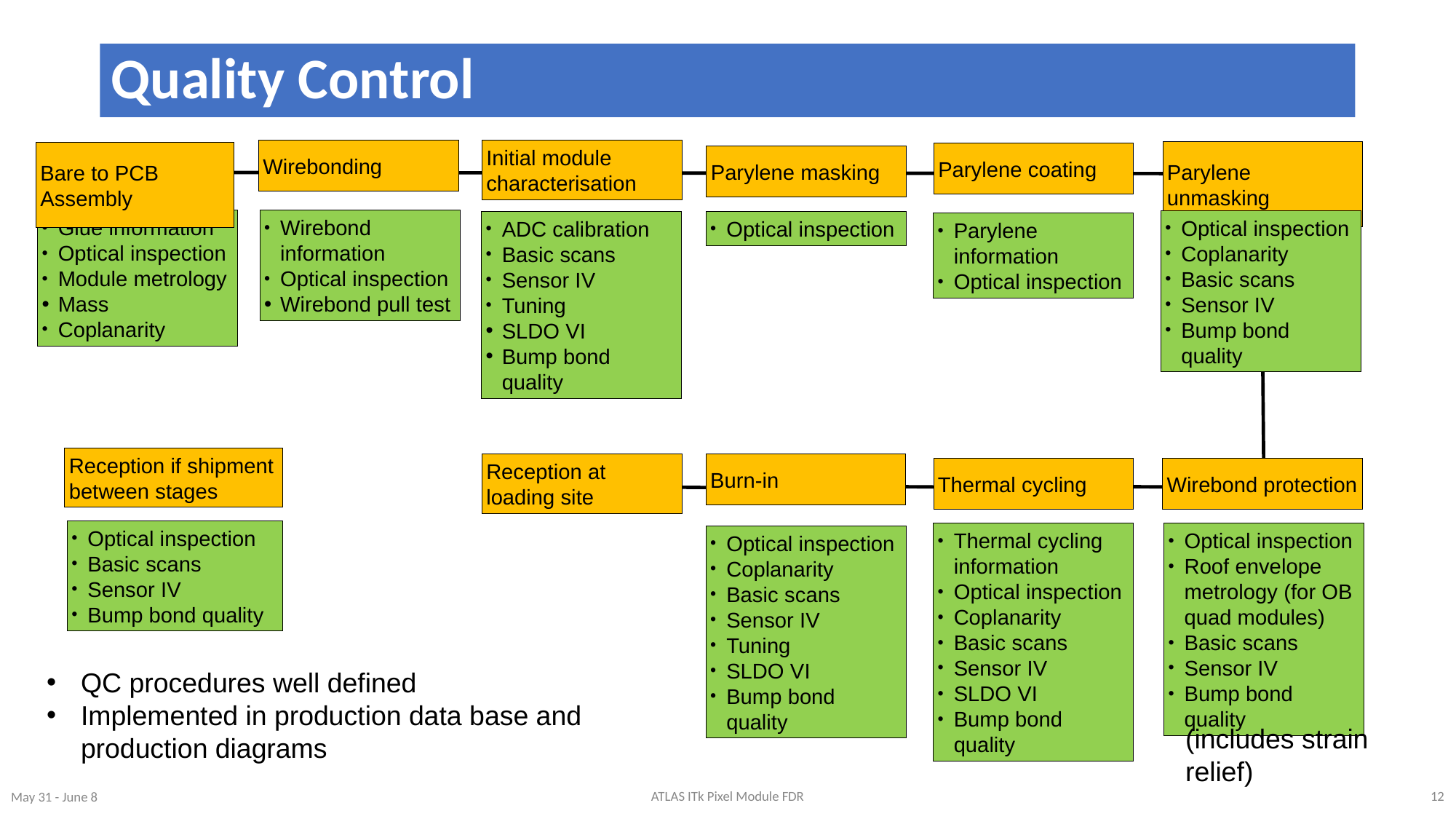

# Quality Control
Initial module characterisation
Wirebonding
Parylene masking
Parylene unmasking
Bare to PCB Assembly
Parylene coating
Wirebond information
Optical inspection
Wirebond pull test
Glue information
Optical inspection
Module metrology
Mass
Coplanarity
Optical inspection
Coplanarity
Basic scans
Sensor IV
Bump bond quality
ADC calibration
Basic scans
Sensor IV
Tuning
SLDO VI
Bump bond quality
Optical inspection
Parylene information
Optical inspection
Reception if shipment between stages
Thermal cycling
Wirebond protection
Reception at loading site
Burn-in
Optical inspection
Basic scans
Sensor IV
Bump bond quality
Optical inspection
Roof envelope metrology (for OB quad modules)
Basic scans
Sensor IV
Bump bond quality
Thermal cycling information
Optical inspection
Coplanarity
Basic scans
Sensor IV
SLDO VI
Bump bond quality
Optical inspection
Coplanarity
Basic scans
Sensor IV
Tuning
SLDO VI
Bump bond quality
QC procedures well defined
Implemented in production data base and production diagrams
(includes strain relief)
12
ATLAS ITk Pixel Module FDR
May 31 - June 8